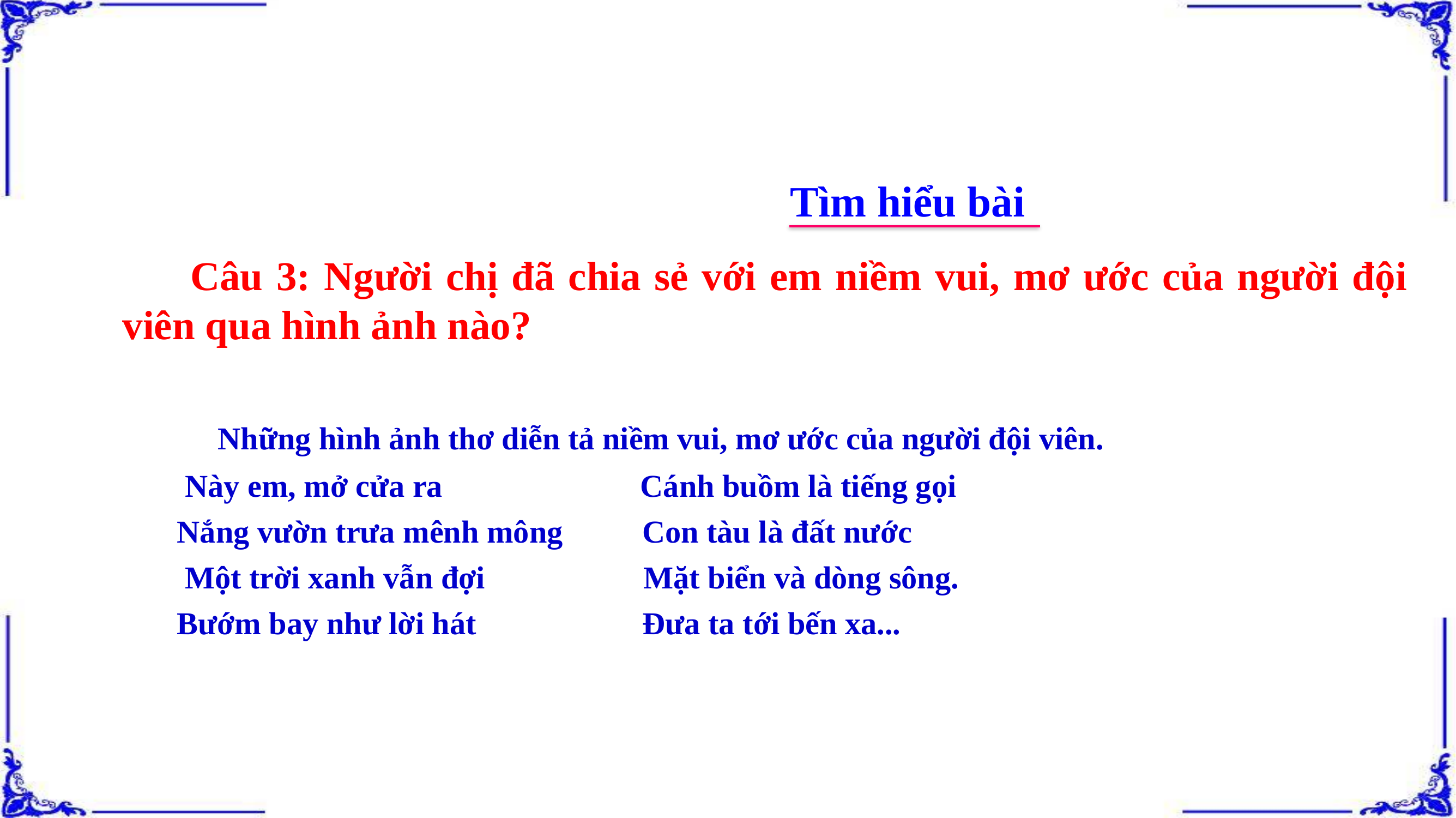

Tìm hiểu bài
     Câu 3: Người chị đã chia sẻ với em niềm vui, mơ ước của người đội viên qua hình ảnh nào?
    Những hình ảnh thơ diễn tả niềm vui, mơ ước của người đội viên.
 Này em, mở cửa ra                         Cánh buồm là tiếng gọi
Nắng vườn trưa mênh mông          Con tàu là đất nước
 Một trời xanh vẫn đợi                    Mặt biển và dòng sông.
Bướm bay như lời hát                     Đưa ta tới bến xa...